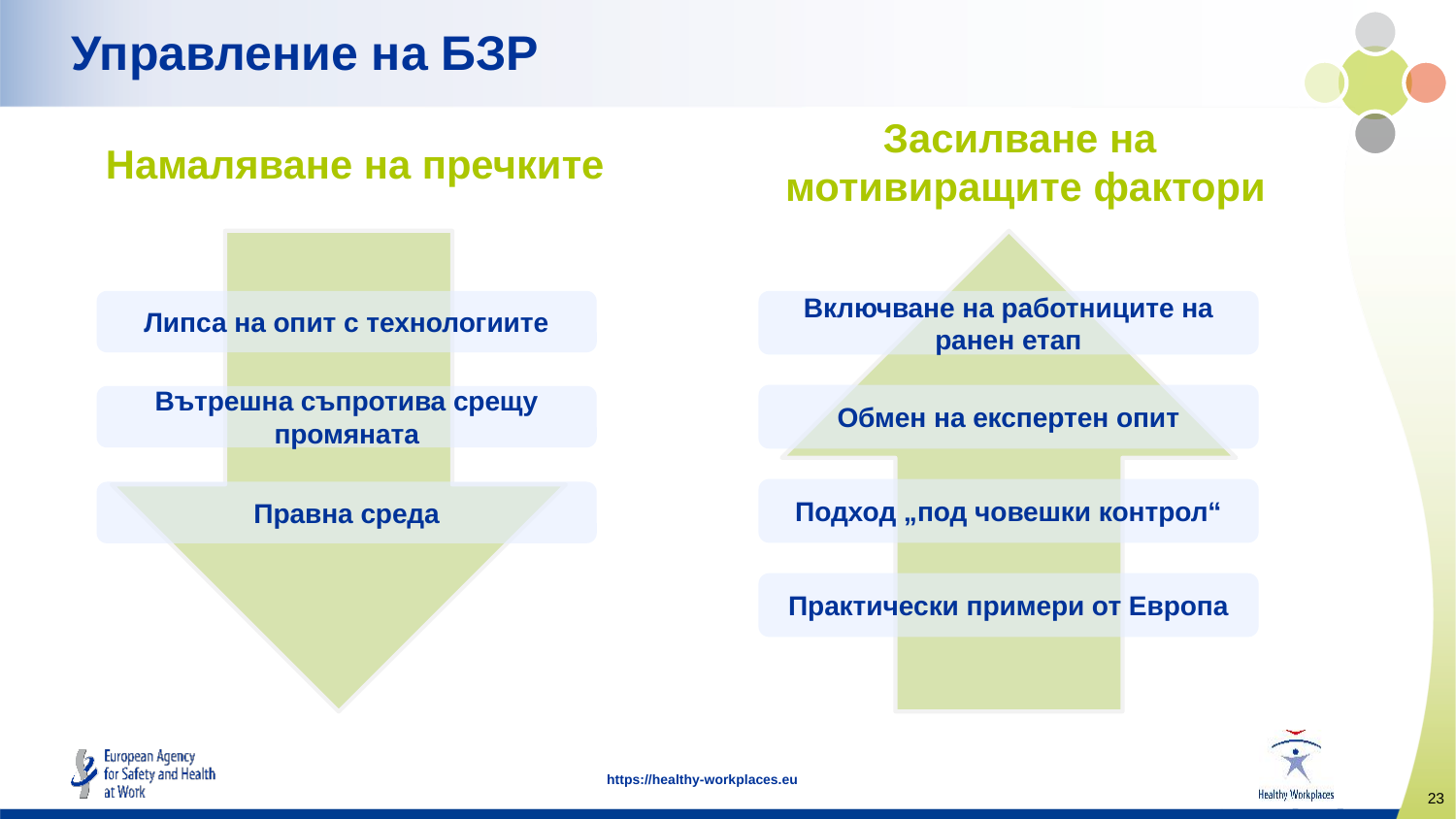

# Управление на БЗР
Засилване на
мотивиращите фактори
Намаляване на пречките

Липса на опит с технологиите
Включване на работниците на ранен етап
Обмен на експертен опит
Вътрешна съпротива срещу промяната
Подход „под човешки контрол“
Правна среда
Практически примери от Европа